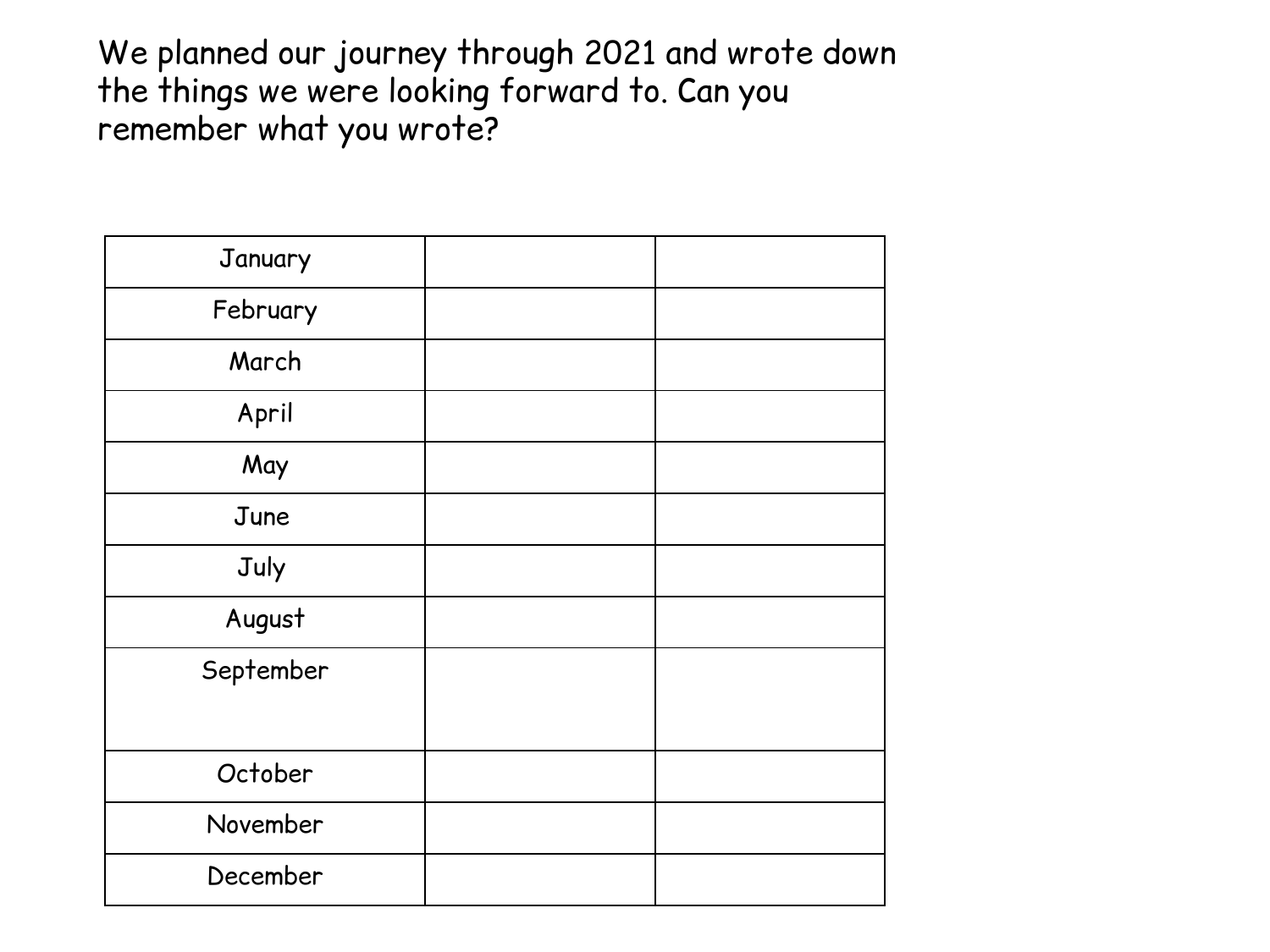

We planned our journey through 2021 and wrote down the things we were looking forward to. Can you remember what you wrote?

| January |  |  |
| --- | --- | --- |
| February |  |  |
| March |  |  |
| April |  |  |
| May |  |  |
| June |  |  |
| July |  |  |
| August |  |  |
| September |  |  |
| October |  |  |
| November |  |  |
| December |  |  |